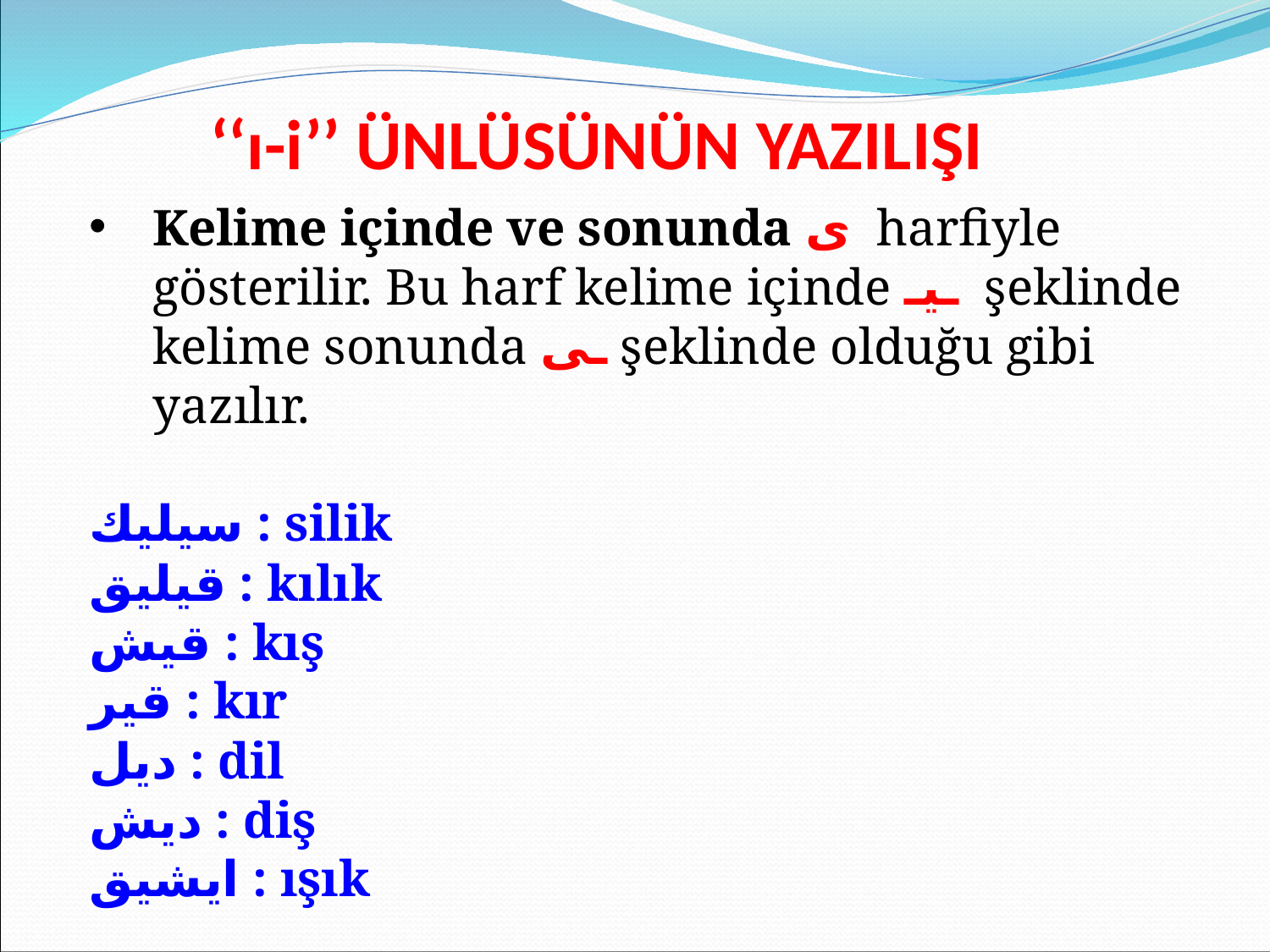

‘‘ı-i’’ ÜNLÜSÜNÜN YAZILIŞI
Kelime içinde ve sonunda ى  harfiyle gösterilir. Bu harf kelime içinde ـيـ  şeklinde kelime sonunda ـى şeklinde olduğu gibi yazılır.

سیليك : silik
قيليق : kılık
قيش : kış
قير : kır
ديل : dil
ديش : diş
ايشيق : ışık